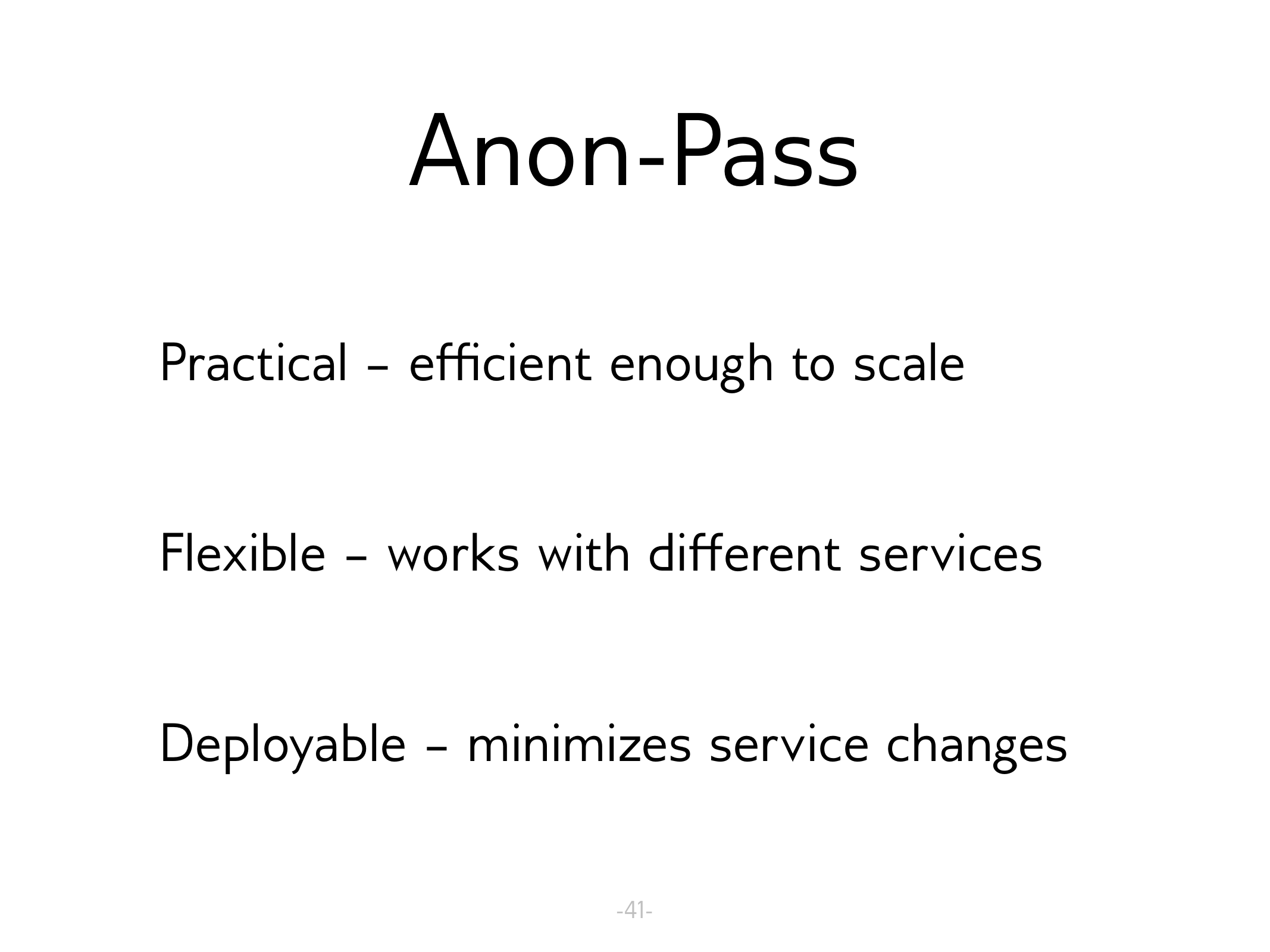

# Anon-Pass
Practical – efficient enough to scale

Flexible – works with different services

Deployable – minimizes service changes